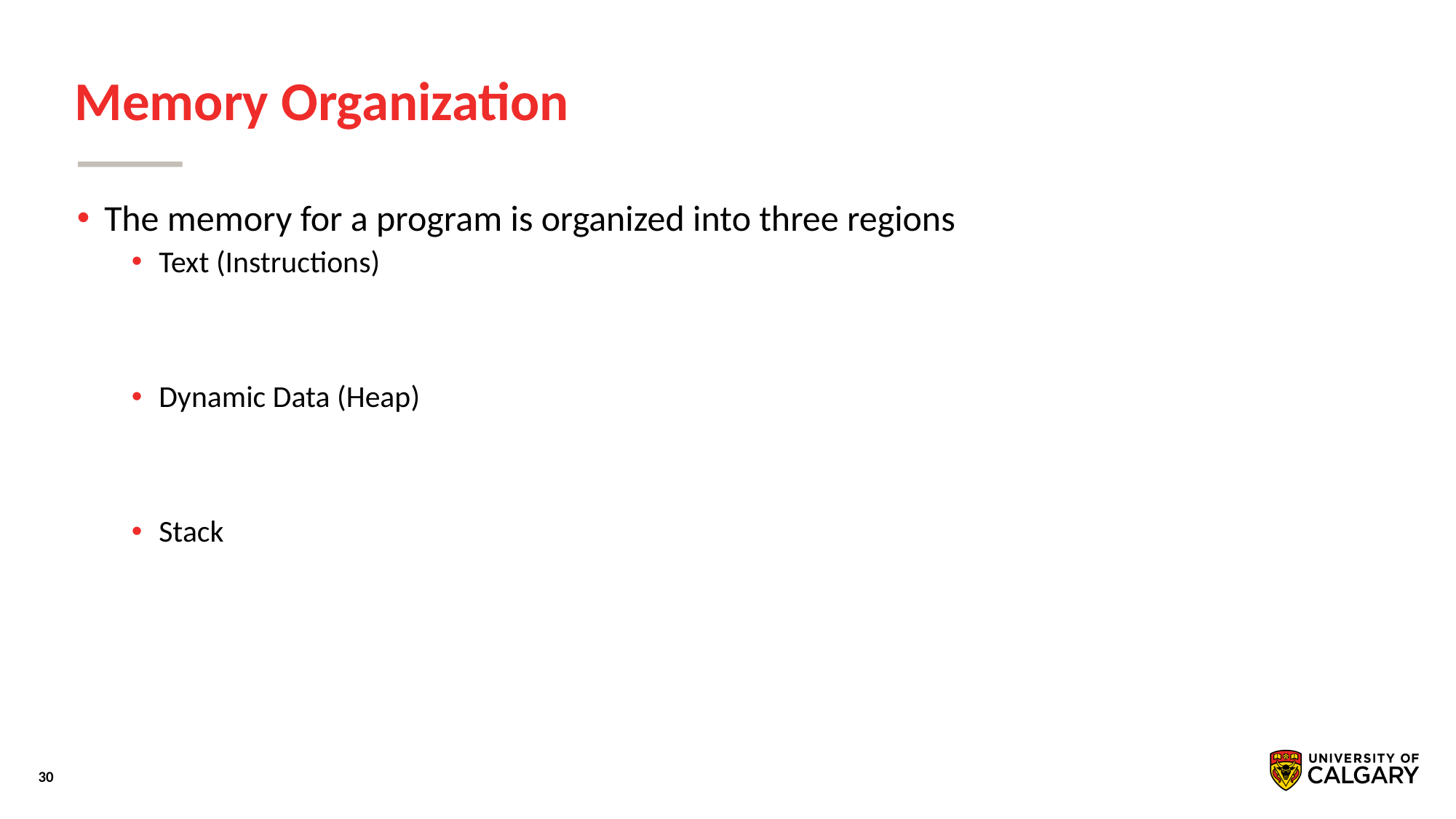

# Memory Organization
The memory for a program is organized into three regions
Text (Instructions)

Dynamic Data (Heap)

Stack